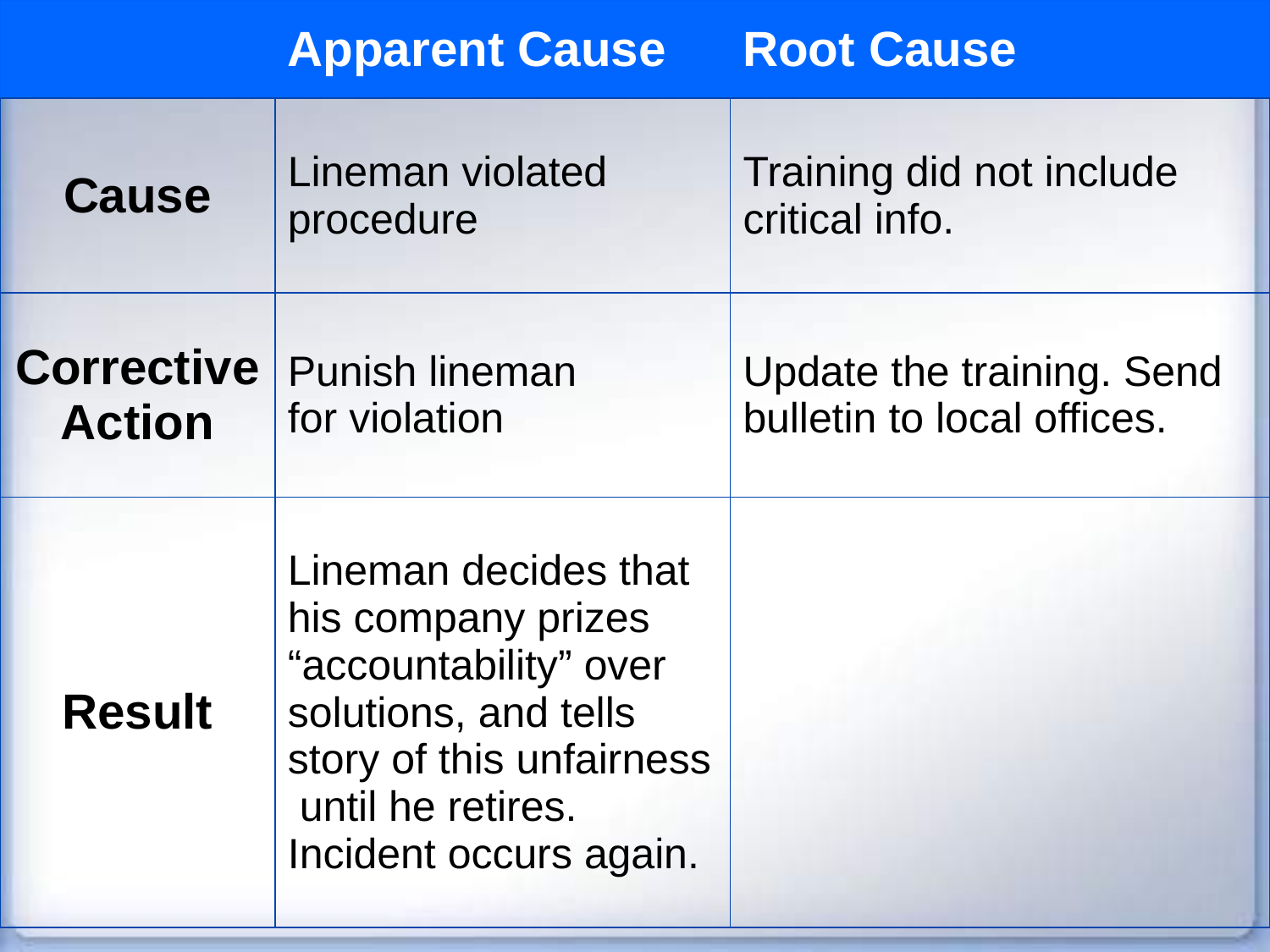

|  | Apparent Cause | Root Cause |
| --- | --- | --- |
| Cause | Lineman violated procedure | Training did not include critical info. |
| Corrective Action | Punish lineman for violation | Update the training. Send bulletin to local offices. |
| Result | Lineman decides that his company prizes “accountability” over solutions, and tells story of this unfairness until he retires. Incident occurs again. |  |